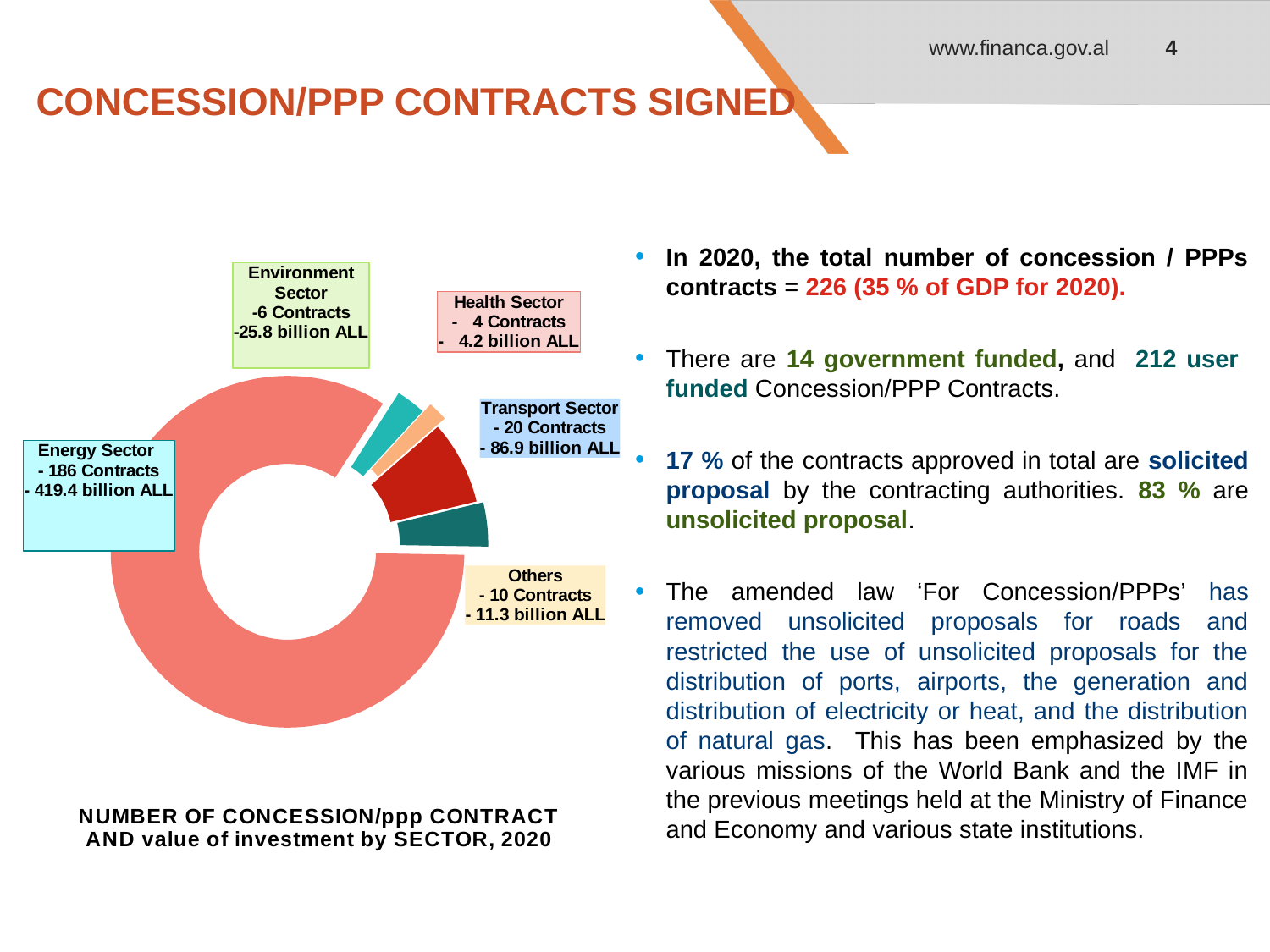

4
www.financa.gov.al
# CONCESSION/PPP CONTRACTS SIGNED

### Chart: NUMBER OF CONCESSION/ppp CONTRACT AND value of investment by SECTOR, 2020

| Category | Column1 |
|---|---|
| Energy Sector  | 186.0 |
| Environment Sector | 6.0 |
| Health Sector | 4.0 |
| Transport Sector | 17.0 |
| Others | 9.0 |
In 2020, the total number of concession / PPPs contracts = 226 (35 % of GDP for 2020).
There are 14 government funded, and  212 user  funded Concession/PPP Contracts.
17 % of the contracts approved in total are solicited proposal by the contracting authorities. 83 % are unsolicited proposal.
The amended law ‘For Concession/PPPs’ has removed unsolicited proposals for roads and restricted the use of unsolicited proposals for the distribution of ports, airports, the generation and distribution of electricity or heat, and the distribution of natural gas.  This has been emphasized by the various missions of the World Bank and the IMF in the previous meetings held at the Ministry of Finance and Economy and various state institutions.